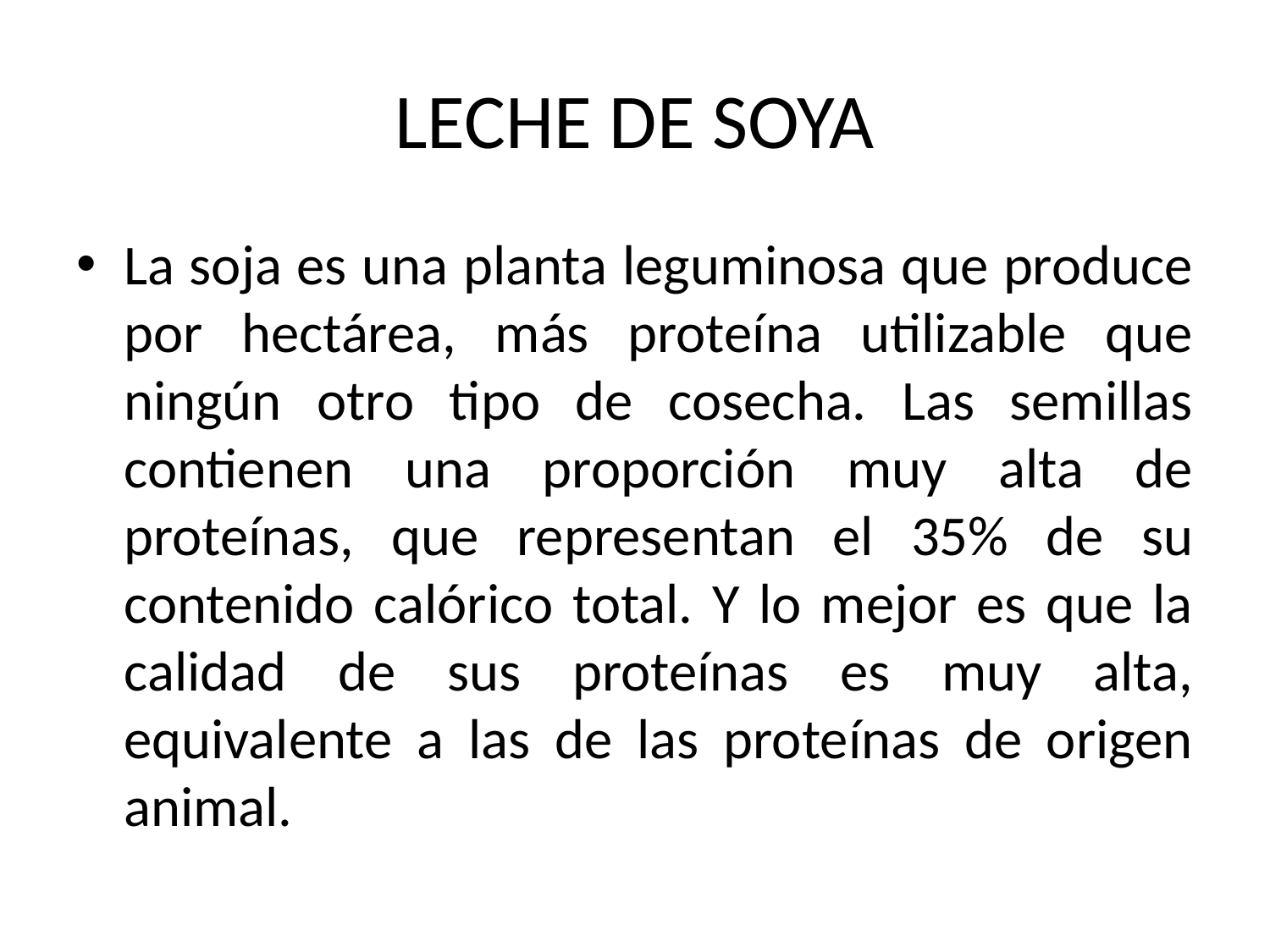

# LECHE DE SOYA
La soja es una planta leguminosa que produce por hectárea, más proteína utilizable que ningún otro tipo de cosecha. Las semillas contienen una proporción muy alta de proteínas, que representan el 35% de su contenido calórico total. Y lo mejor es que la calidad de sus proteínas es muy alta, equivalente a las de las proteínas de origen animal.